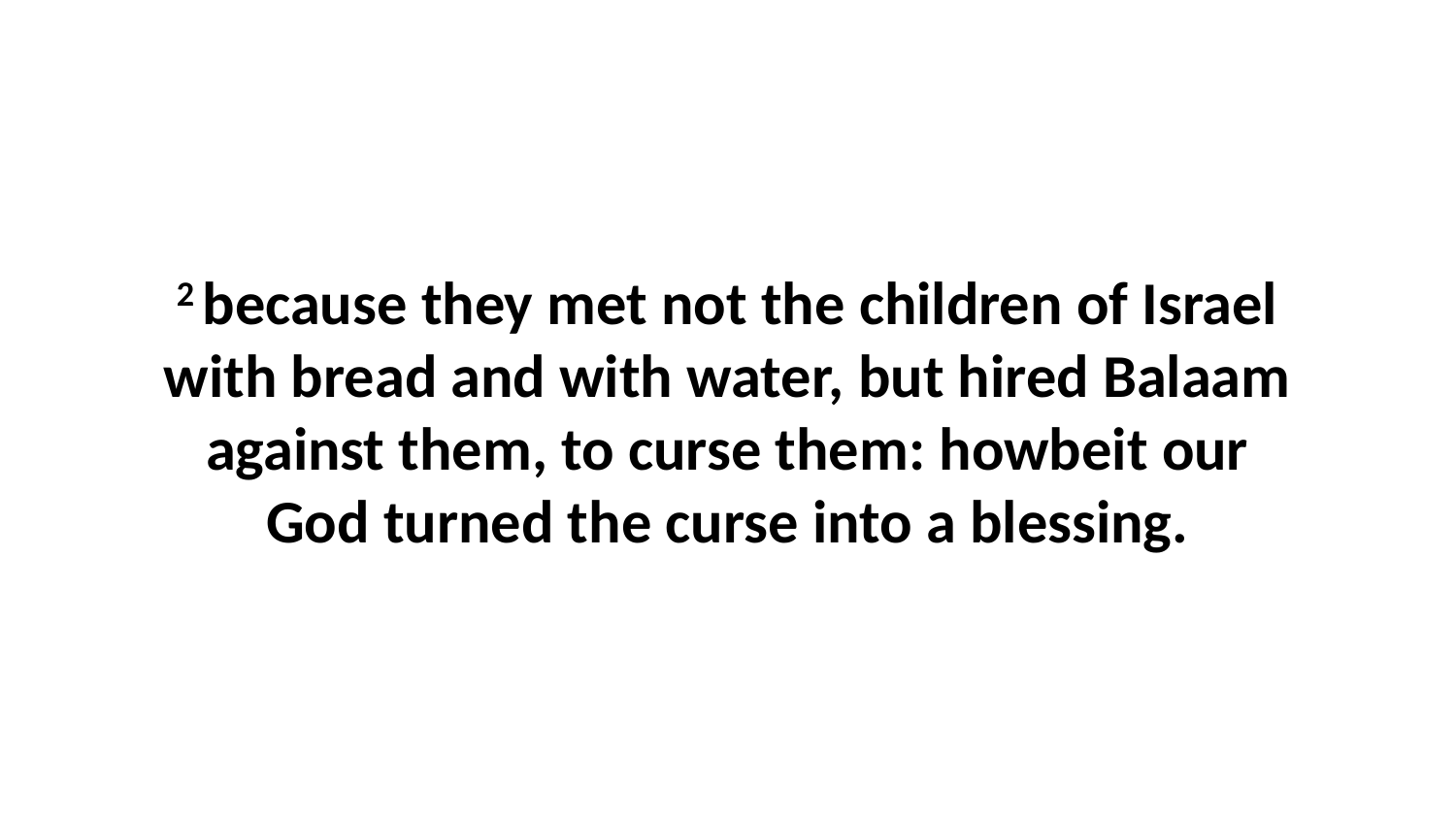

2 because they met not the children of Israel with bread and with water, but hired Balaam against them, to curse them: howbeit our God turned the curse into a blessing.